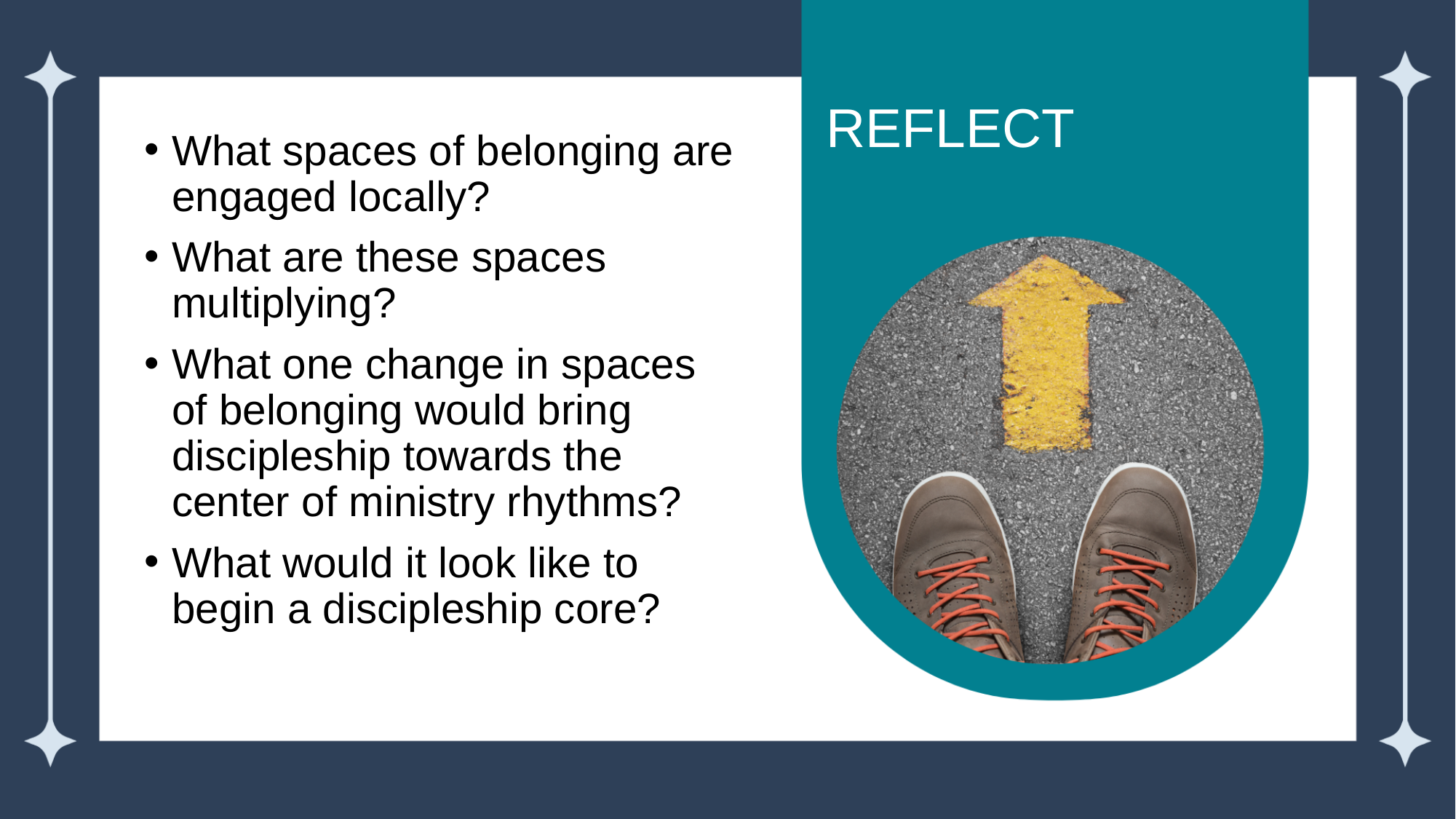

# REFLECT
What spaces of belonging are engaged locally?
What are these spaces multiplying?
What one change in spaces of belonging would bring discipleship towards the center of ministry rhythms?
What would it look like to begin a discipleship core?